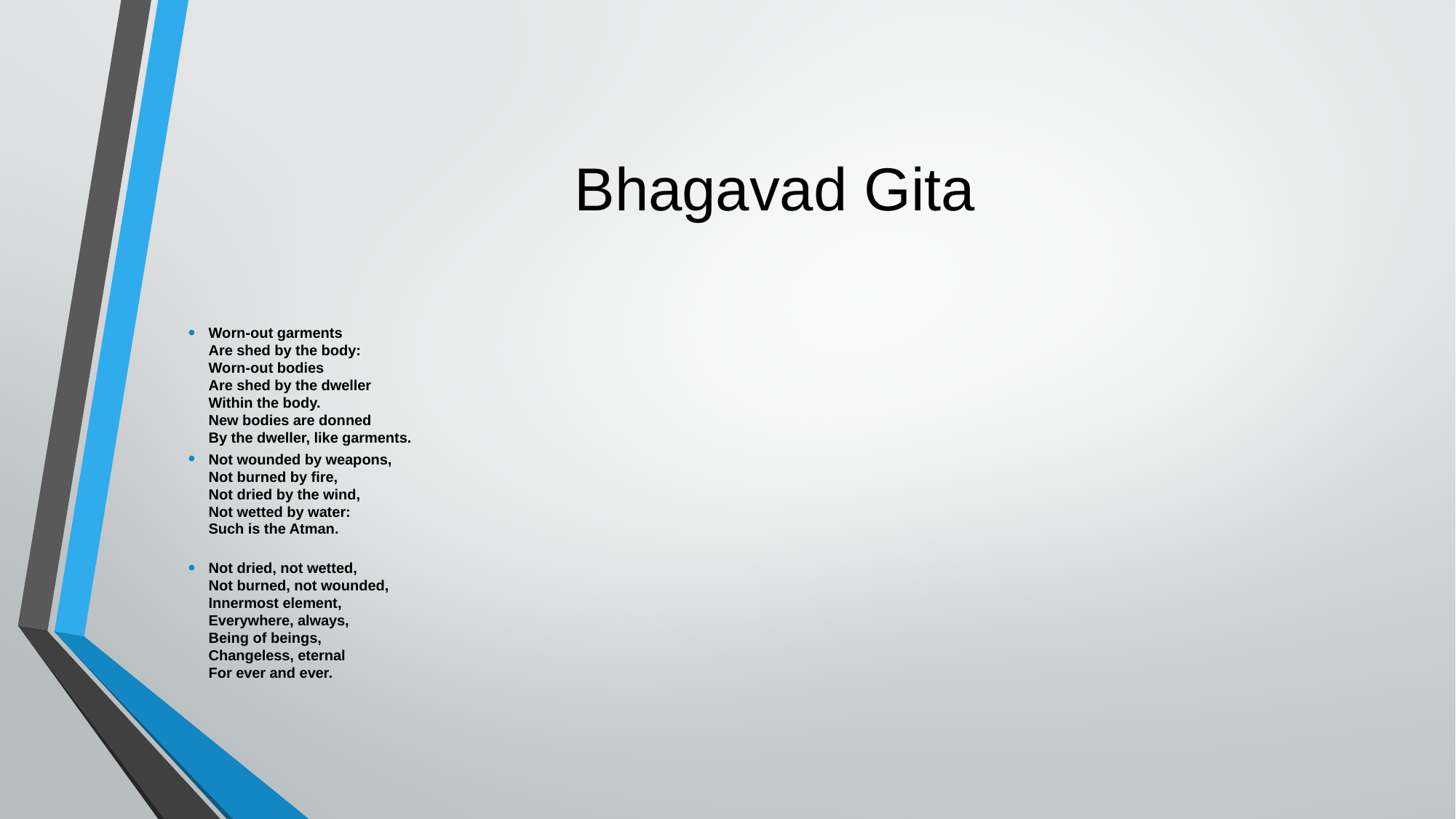

# Bhagavad Gita
Worn-out garments
Are shed by the body:
Worn-out bodies
Are shed by the dweller
Within the body.
New bodies are donned
By the dweller, like garments.
Not wounded by weapons,
Not burned by fire,
Not dried by the wind,
Not wetted by water:
Such is the Atman.
Not dried, not wetted,
Not burned, not wounded,
Innermost element,
Everywhere, always,
Being of beings,
Changeless, eternal
For ever and ever.